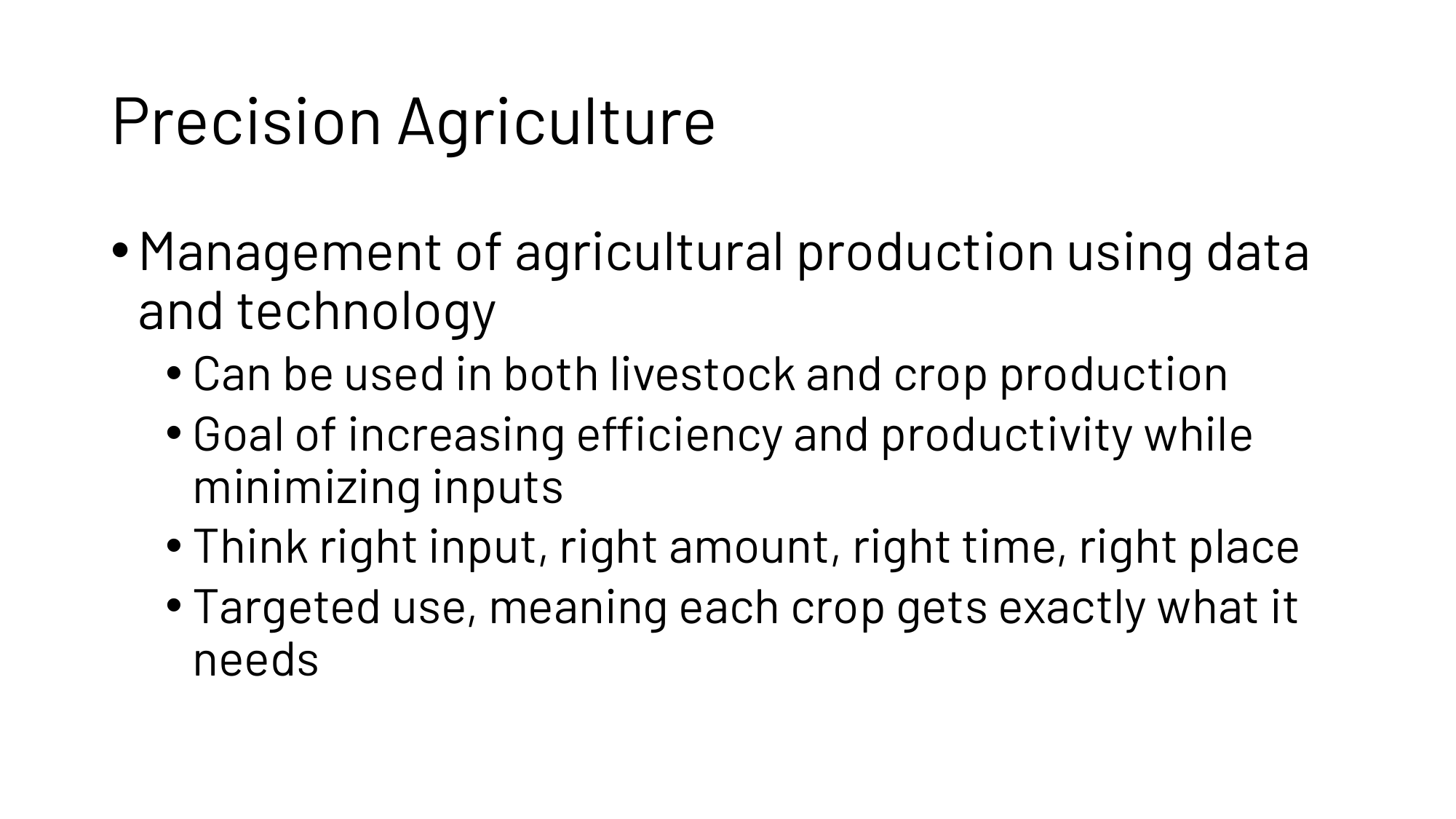

# Precision Agriculture
Management of agricultural production using data and technology
Can be used in both livestock and crop production
Goal of increasing efficiency and productivity while minimizing inputs
Think right input, right amount, right time, right place
Targeted use, meaning each crop gets exactly what it needs